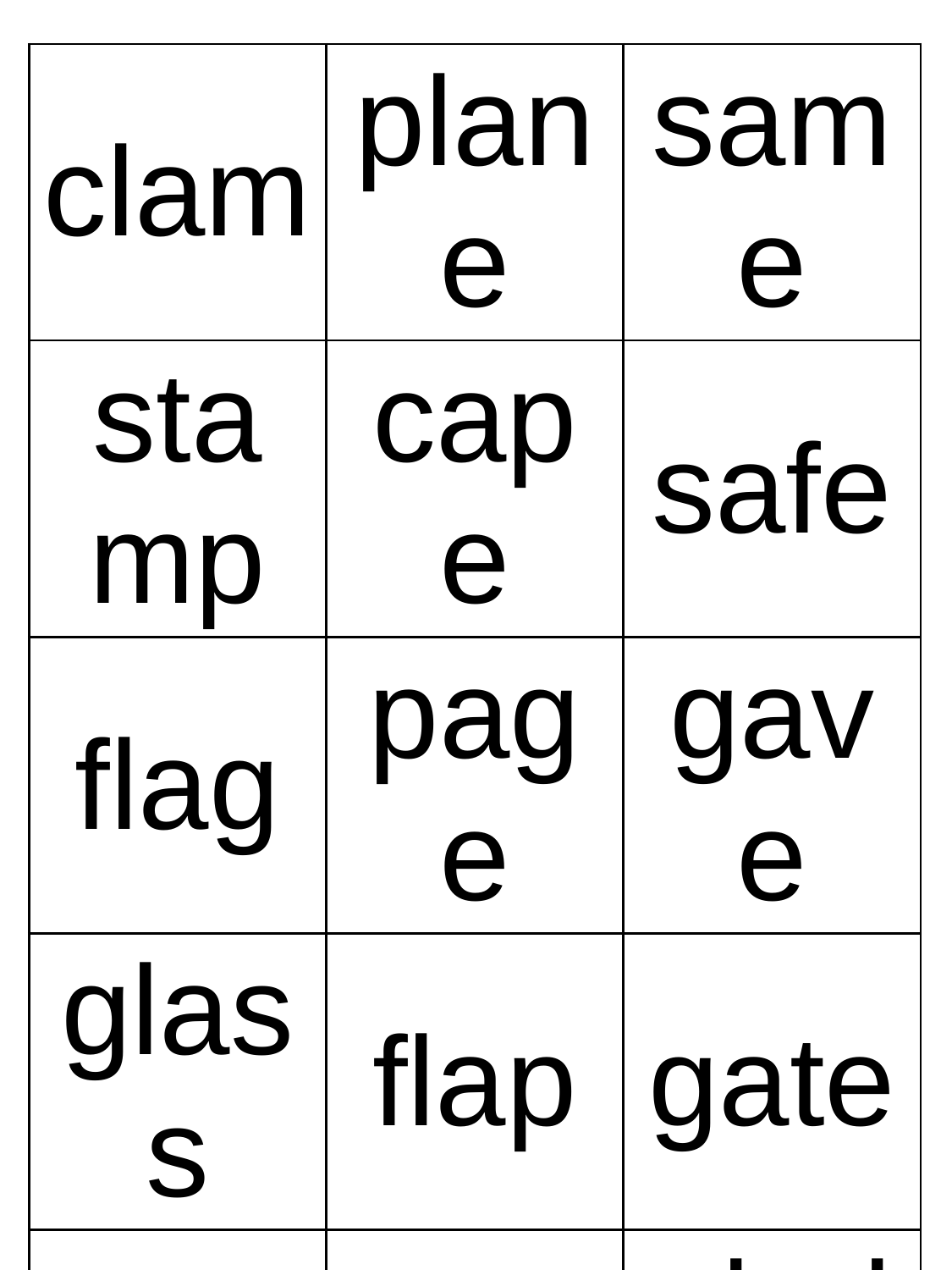

| clam | plane | same |
| --- | --- | --- |
| stamp | cape | safe |
| flag | page | gave |
| glass | flap | gate |
| slap | tack | glade |
| blast | black | blaze |